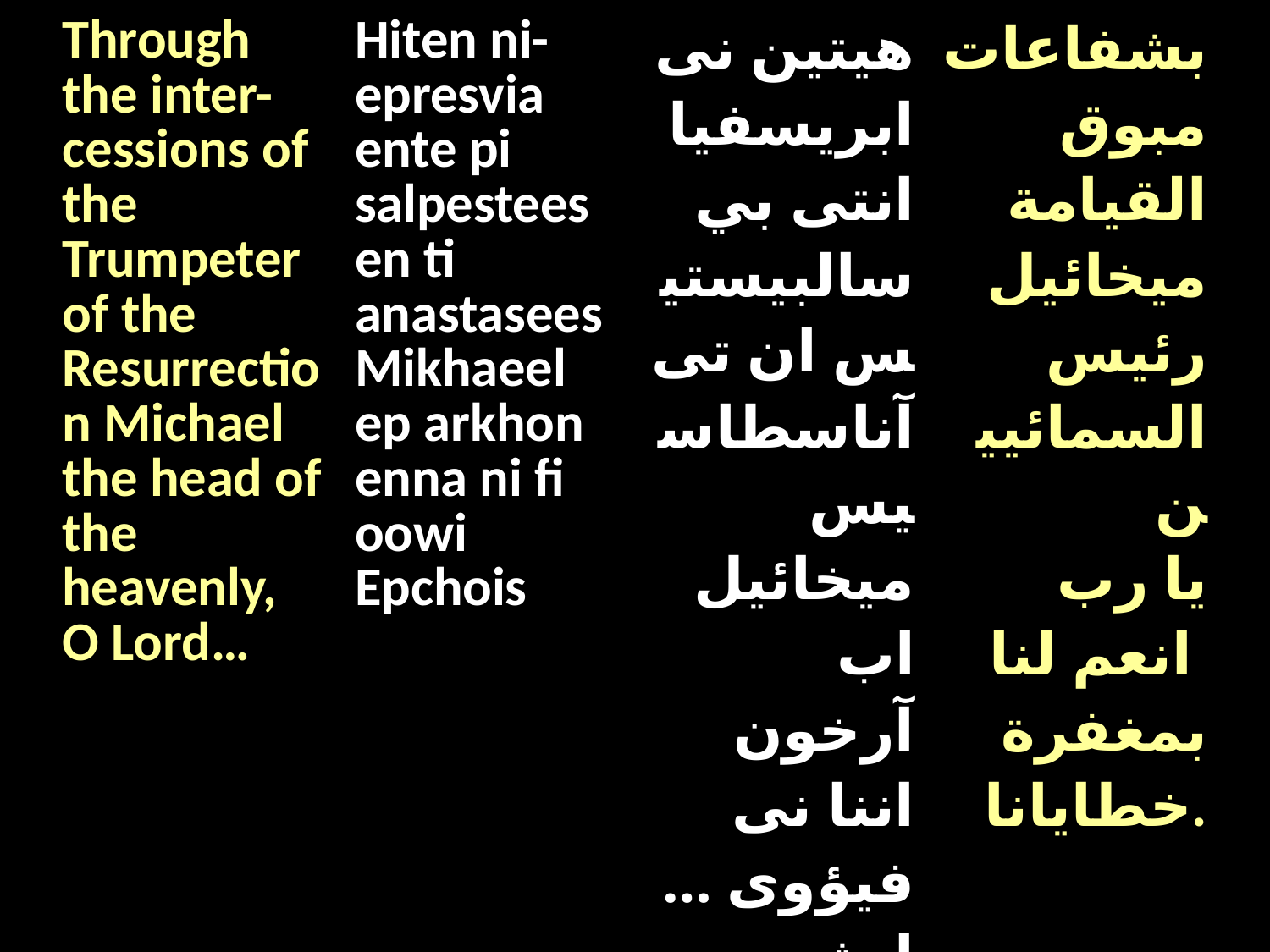

| Through the inter-cessions of the Trumpeter of the Resurrection Michael the head of the heavenly, O Lord… | Hiten ni-epresvia ente pi salpestees en ti anastasees Mikhaeel ep arkhon enna ni fi oowi Epchois | هيتين نى ابريسفيا انتى بي سالبيستيس ان تى آناسطاسيس ميخائيل اب آرخون اننا نى فيؤوى …ابشويس | بشفاعات مبوق القيامة ميخائيل رئيس السمائيين يا رب  انعم لنا بمغفرة خطايانا. |
| --- | --- | --- | --- |